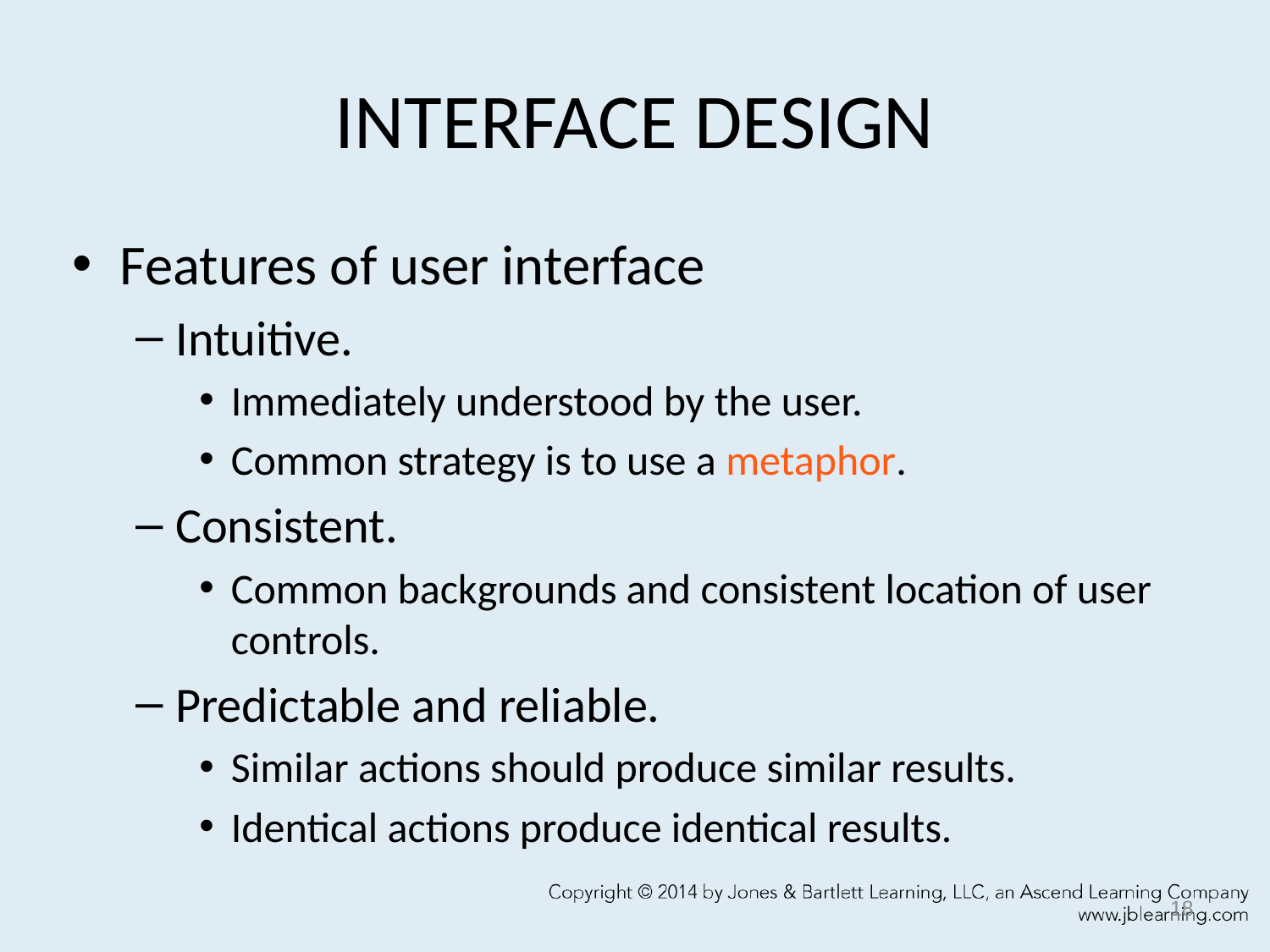

# INTERFACE DESIGN
Features of user interface
Intuitive.
Immediately understood by the user.
Common strategy is to use a metaphor.
Consistent.
Common backgrounds and consistent location of user controls.
Predictable and reliable.
Similar actions should produce similar results.
Identical actions produce identical results.
18